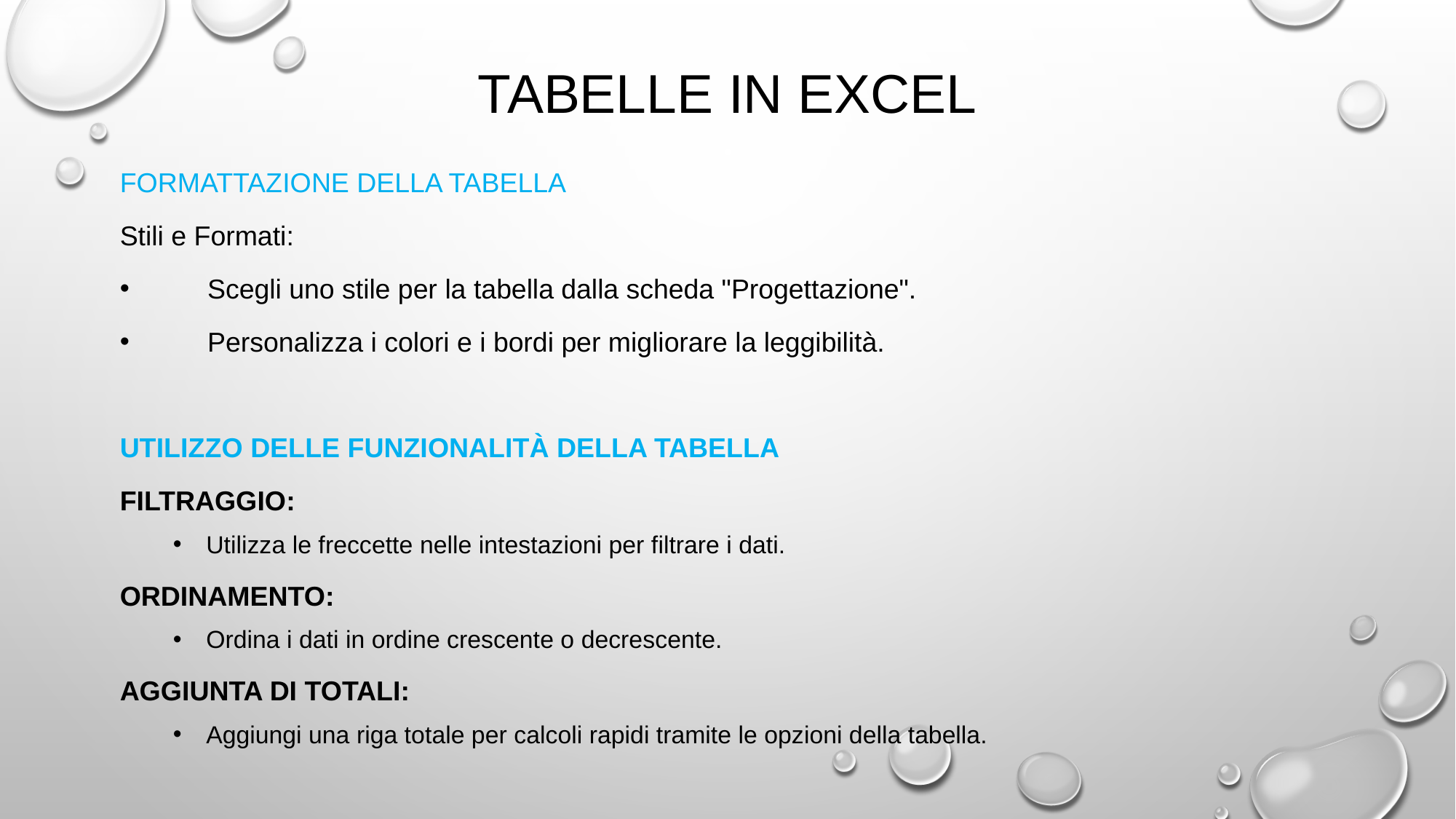

# Tabelle in Excel
Formattazione della Tabella
Stili e Formati:
        Scegli uno stile per la tabella dalla scheda "Progettazione".
        Personalizza i colori e i bordi per migliorare la leggibilità.

Utilizzo delle Funzionalità della Tabella
Filtraggio:
Utilizza le freccette nelle intestazioni per filtrare i dati.
Ordinamento:
Ordina i dati in ordine crescente o decrescente.
Aggiunta di Totali:
Aggiungi una riga totale per calcoli rapidi tramite le opzioni della tabella.